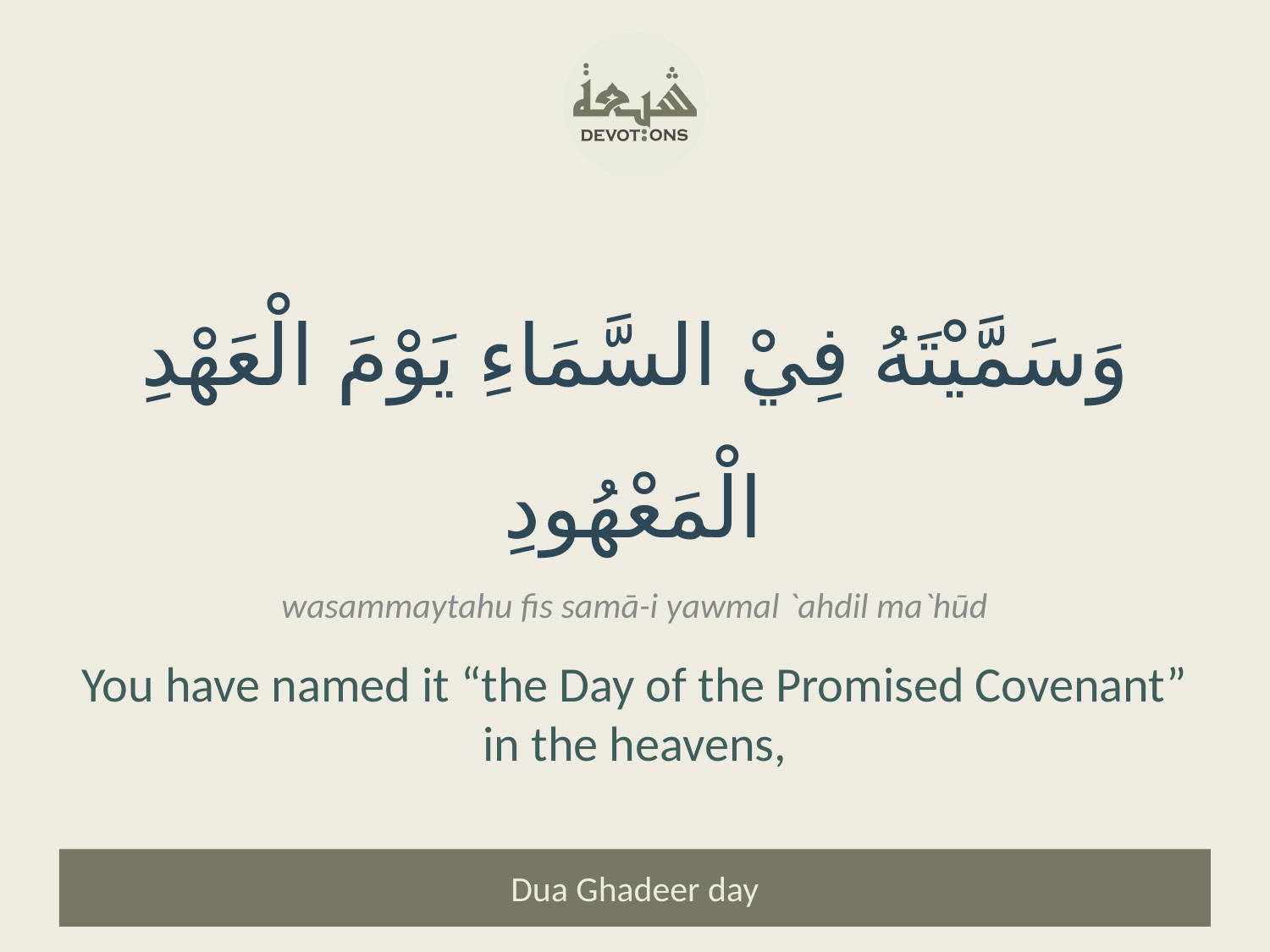

وَسَمَّيْتَهُ فِيْ السَّمَاءِ يَوْمَ الْعَهْدِ الْمَعْهُودِ
wasammaytahu fis samā-i yawmal `ahdil ma`hūd
You have named it “the Day of the Promised Covenant” in the heavens,
Dua Ghadeer day